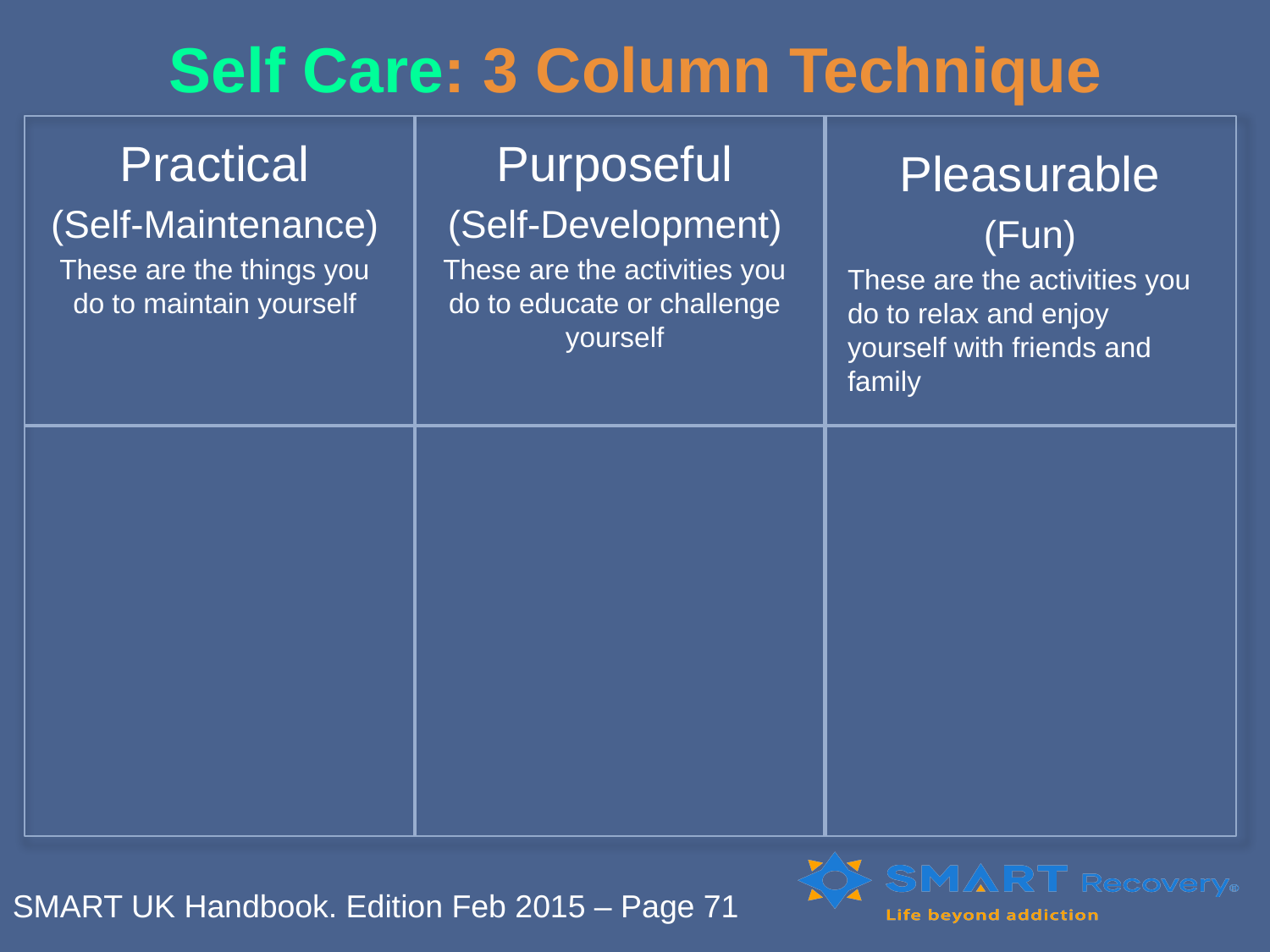

Self Care: 3 Column Technique

Practical
(Self-Maintenance)
These are the things you do to maintain yourself

Purposeful
(Self-Development)
These are the activities you do to educate or challenge yourself

Pleasurable
(Fun)
These are the activities you do to relax and enjoy yourself with friends and family

SMART UK Handbook. Edition Feb 2015 – Page 71